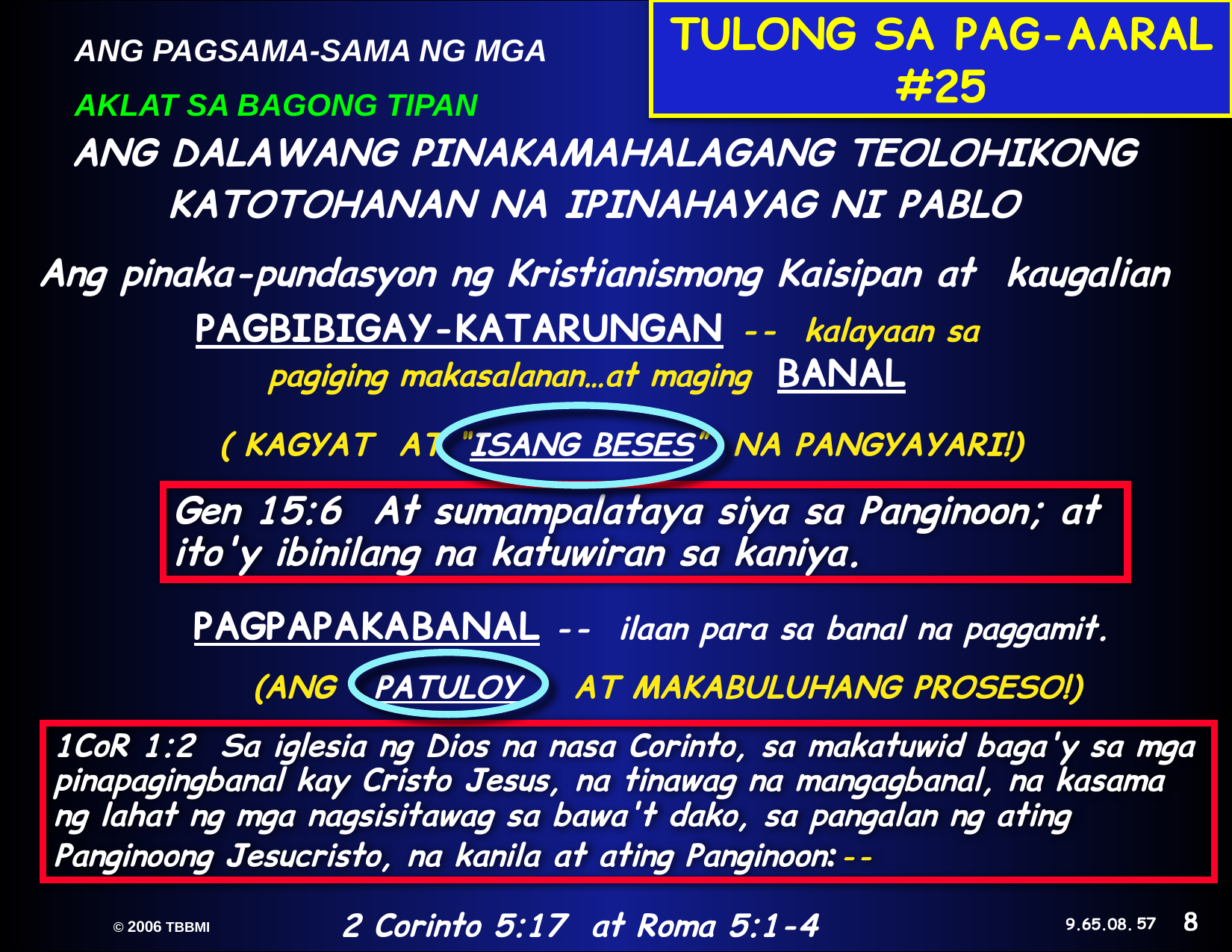

TULONG SA PAG-AARAL #25

ANG DALAWANG PINAKAMAHALAGANG TEOLOHIKONG KATOTOHANAN NA IPINAHAYAG NI PABLO
Ang pinaka-pundasyon ng Kristianismong Kaisipan at  kaugalian
PAGBIBIGAY-KATARUNGAN --  kalayaan sa pagiging makasalanan…at maging  BANAL

( KAGYAT  AT “ISANG BESES”  NA PANGYAYARI!)‏
Gen 15:6  At sumampalataya siya sa Panginoon; at ito'y ibinilang na katuwiran sa kaniya.
PAGPAPAKABANAL --  ilaan para sa banal na paggamit.

(ANG   PATULOY    AT MAKABULUHANG PROSESO!)‏
1CoR 1:2  Sa iglesia ng Dios na nasa Corinto, sa makatuwid baga'y sa mga pinapagingbanal kay Cristo Jesus, na tinawag na mangagbanal, na kasama ng lahat ng mga nagsisitawag sa bawa't dako, sa pangalan ng ating Panginoong Jesucristo, na kanila at ating Panginoon:--

 2 Corinto 5:17  at Roma 5:1-4
8

57